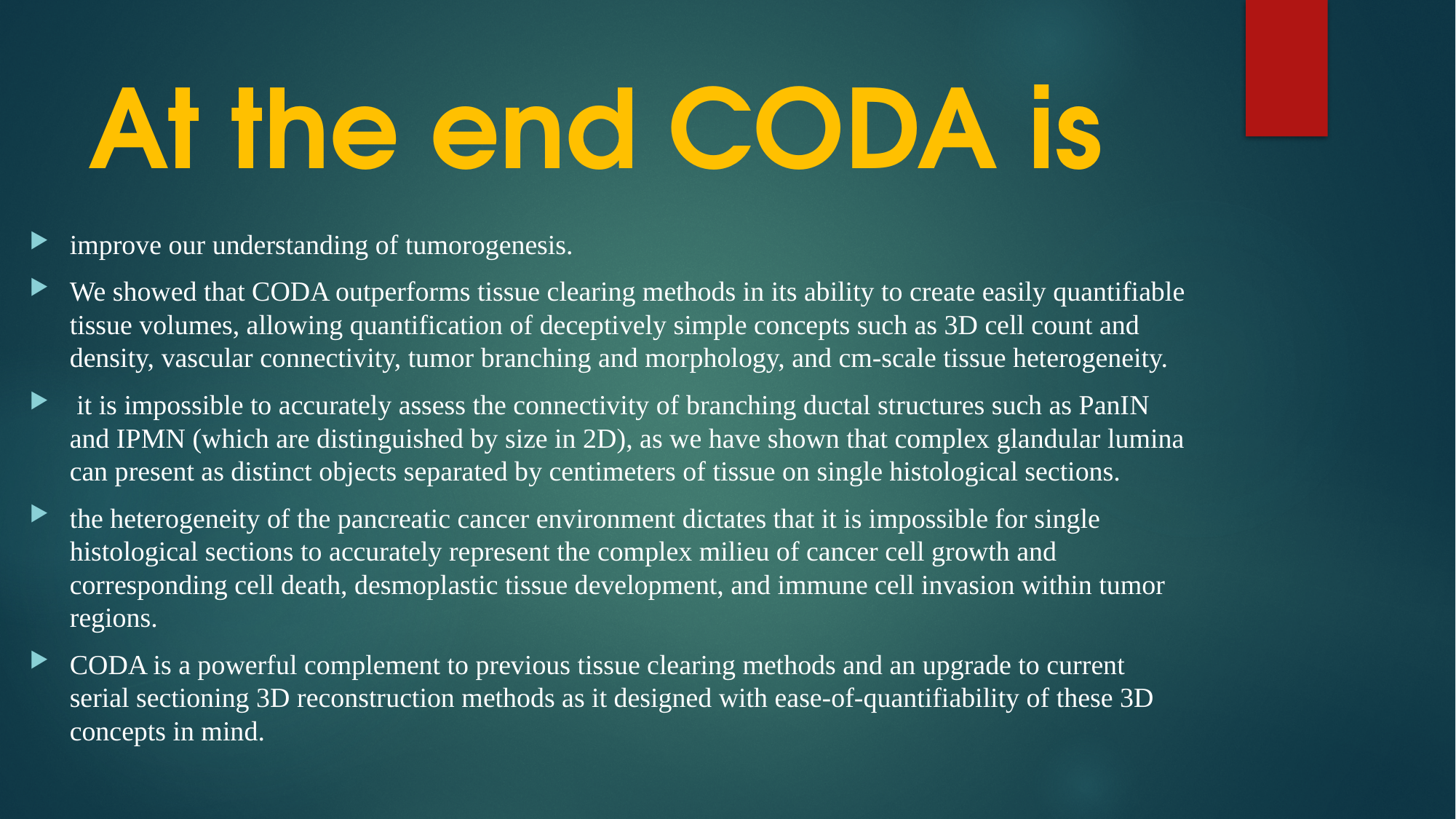

# At the end CODA is
improve our understanding of tumorogenesis.
We showed that CODA outperforms tissue clearing methods in its ability to create easily quantifiable tissue volumes, allowing quantification of deceptively simple concepts such as 3D cell count and density, vascular connectivity, tumor branching and morphology, and cm-scale tissue heterogeneity.
 it is impossible to accurately assess the connectivity of branching ductal structures such as PanIN and IPMN (which are distinguished by size in 2D), as we have shown that complex glandular lumina can present as distinct objects separated by centimeters of tissue on single histological sections.
the heterogeneity of the pancreatic cancer environment dictates that it is impossible for single histological sections to accurately represent the complex milieu of cancer cell growth and corresponding cell death, desmoplastic tissue development, and immune cell invasion within tumor regions.
CODA is a powerful complement to previous tissue clearing methods and an upgrade to current serial sectioning 3D reconstruction methods as it designed with ease-of-quantifiability of these 3D concepts in mind.